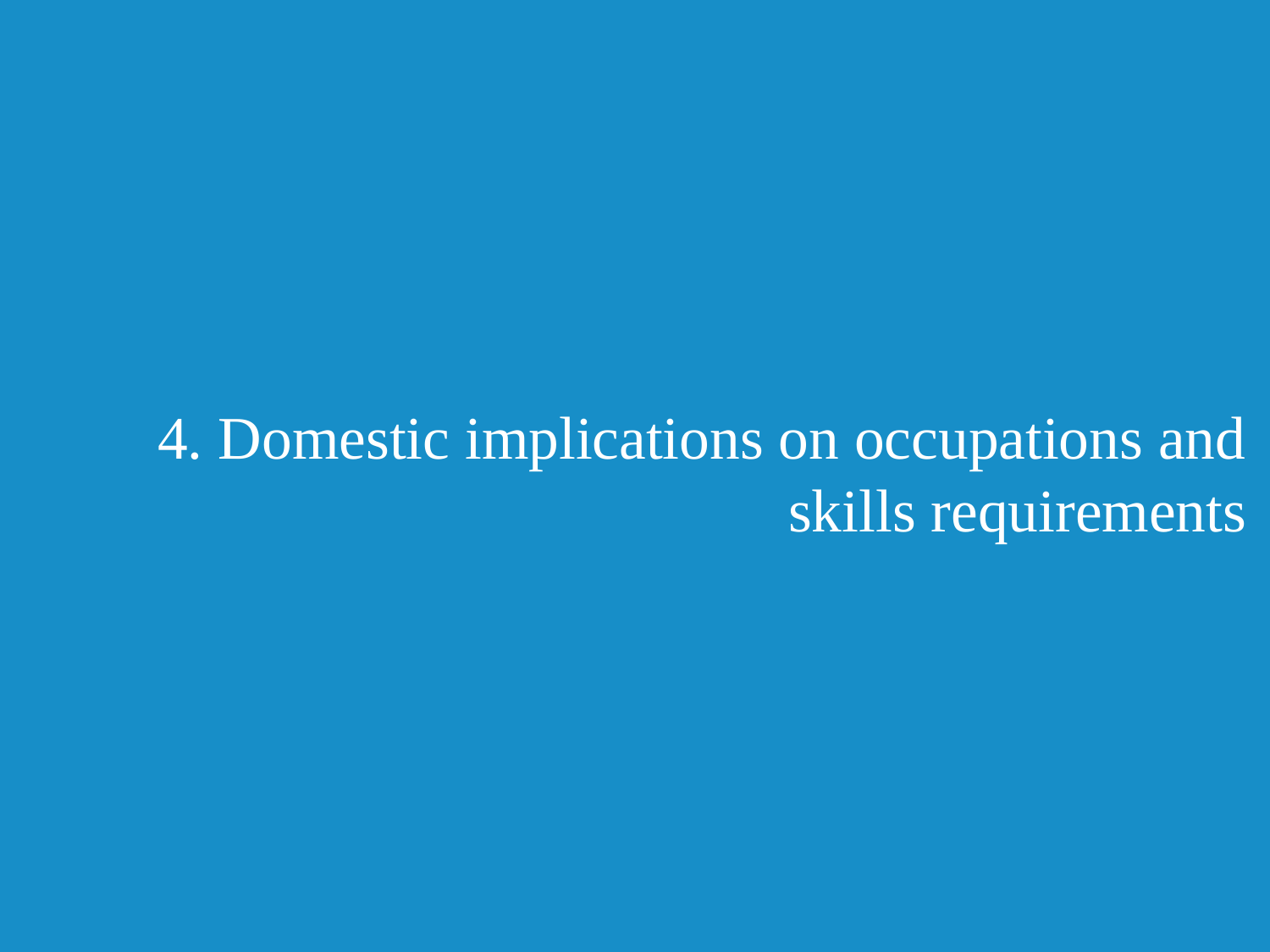

# 4. Domestic implications on occupations and skills requirements